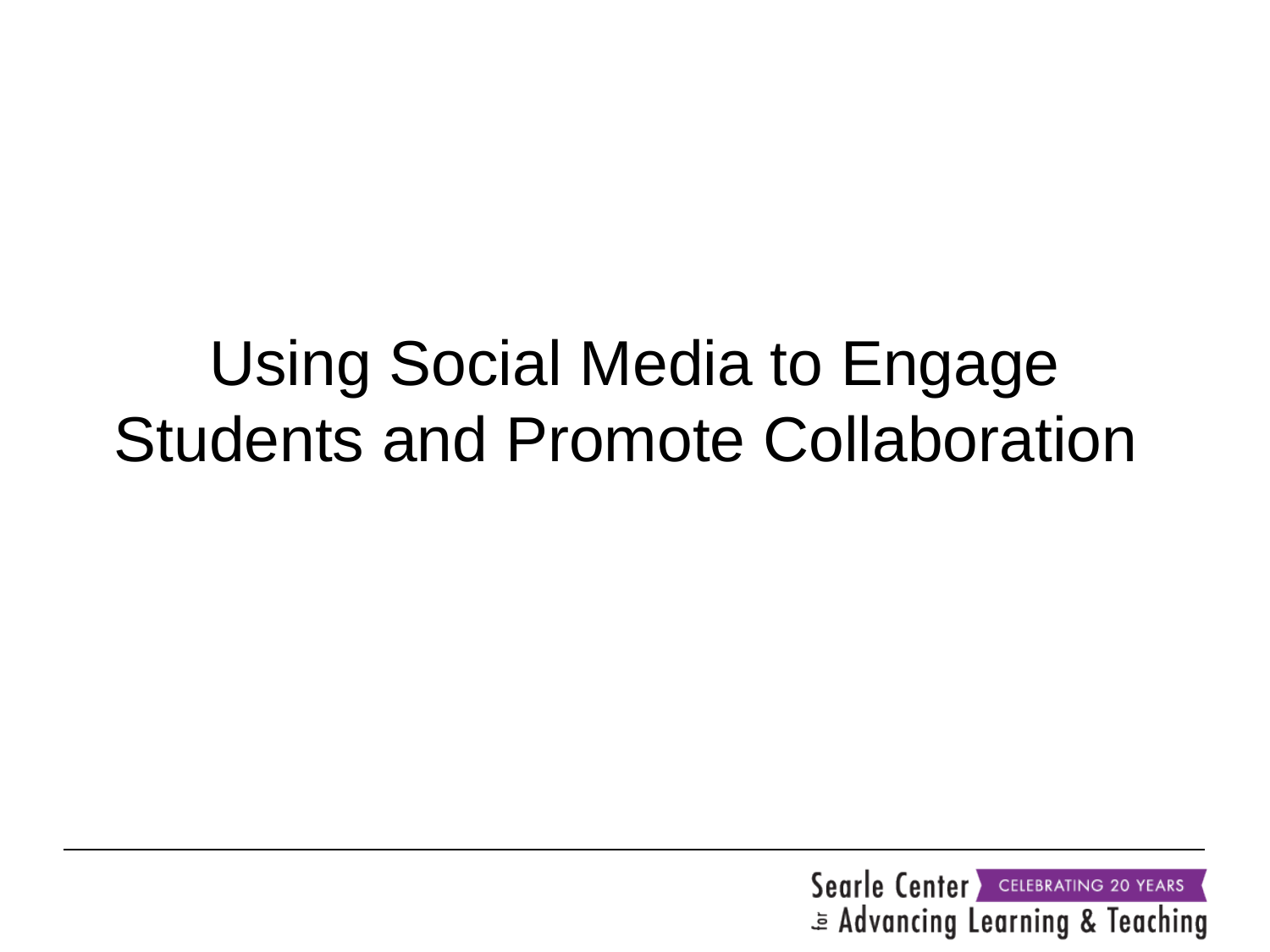

# Using Social Media to Engage Students and Promote Collaboration